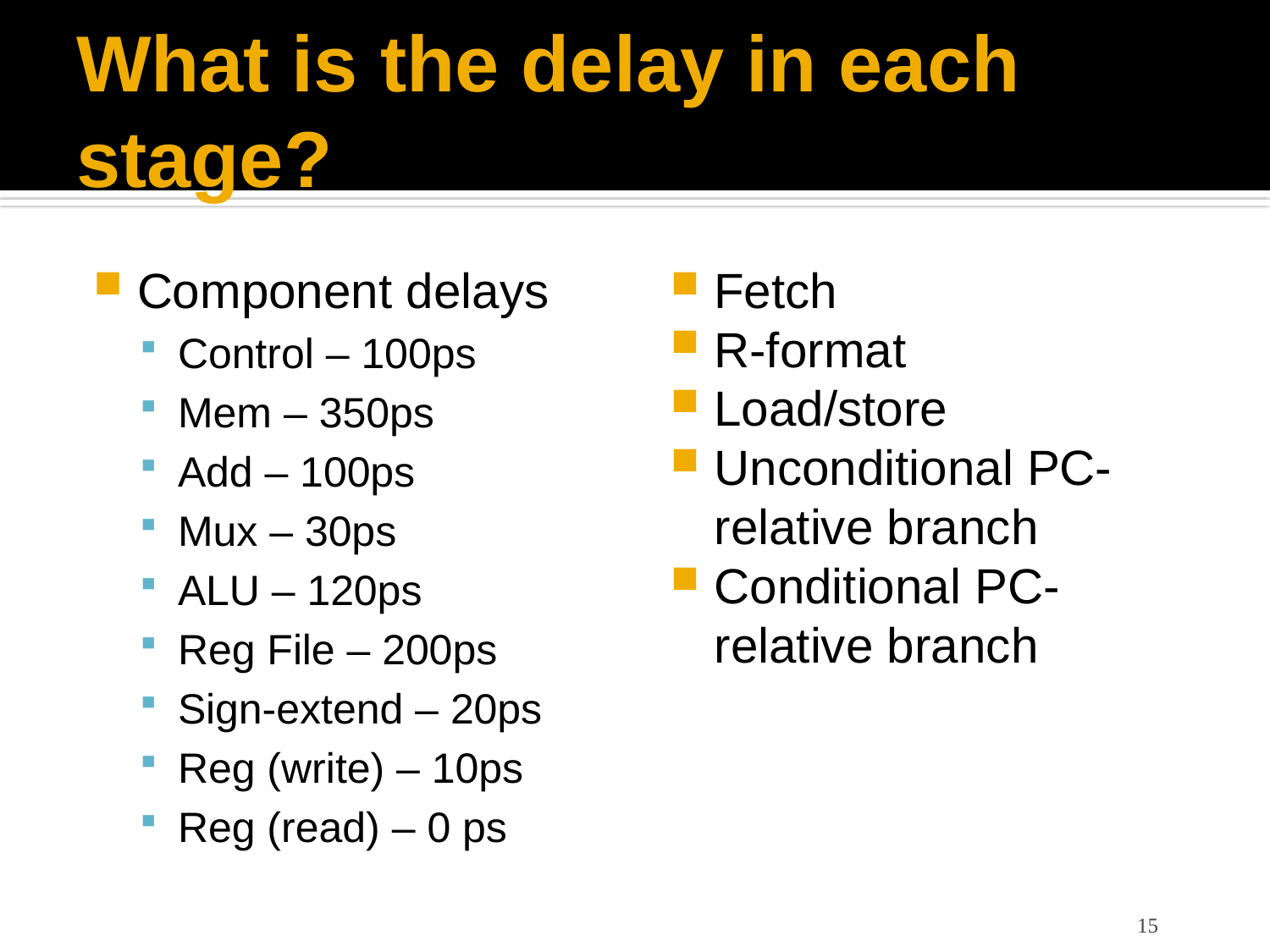

# What is the delay in each stage?
Component delays
Control – 100ps
Mem – 350ps
Add – 100ps
Mux – 30ps
ALU – 120ps
Reg File – 200ps
Sign-extend – 20ps
Reg (write) – 10ps
Reg (read) – 0 ps
Fetch
R-format
Load/store
Unconditional PC-relative branch
Conditional PC-relative branch

15